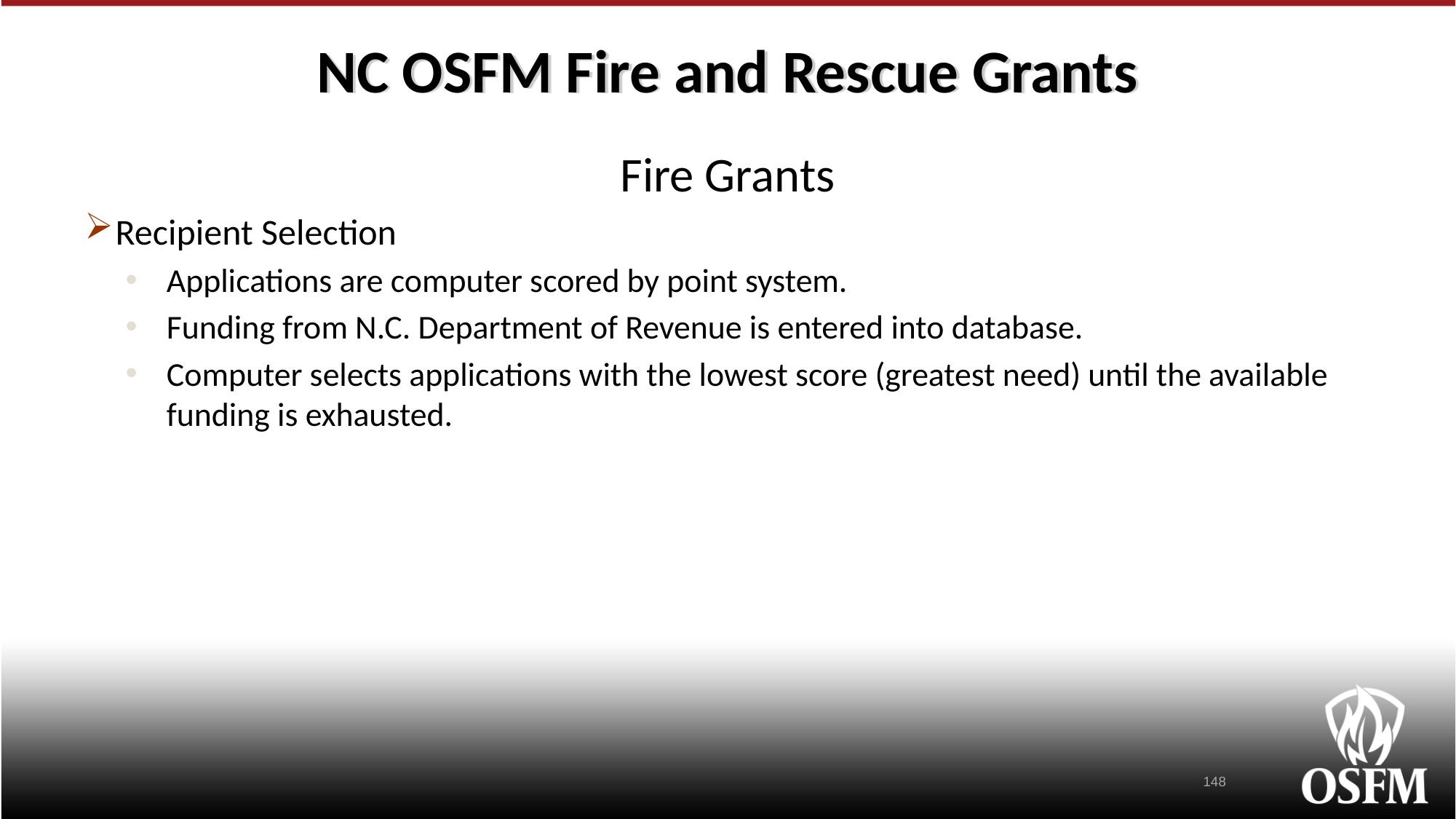

# NC OSFM Fire and Rescue Grants
Fire Grants
Recipient Selection
Applications are computer scored by point system.
Funding from N.C. Department of Revenue is entered into database.
Computer selects applications with the lowest score (greatest need) until the available funding is exhausted.

148